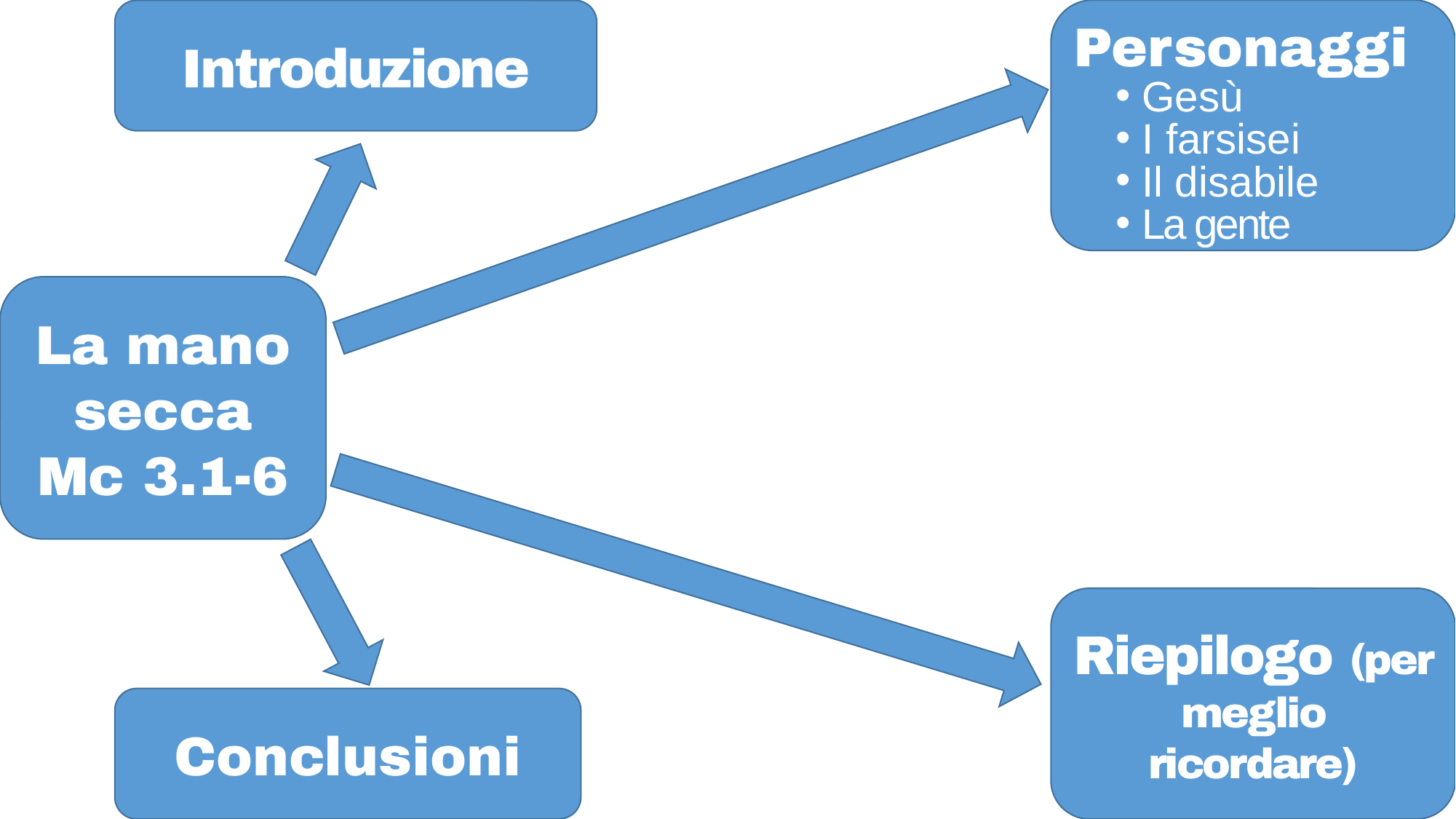

Personaggi
Gesù
I farsisei
Il disabile
La gente

Introduzione

La mano secca
Mc 3.1-6

Riepilogo (per meglio ricordare)
Conclusioni